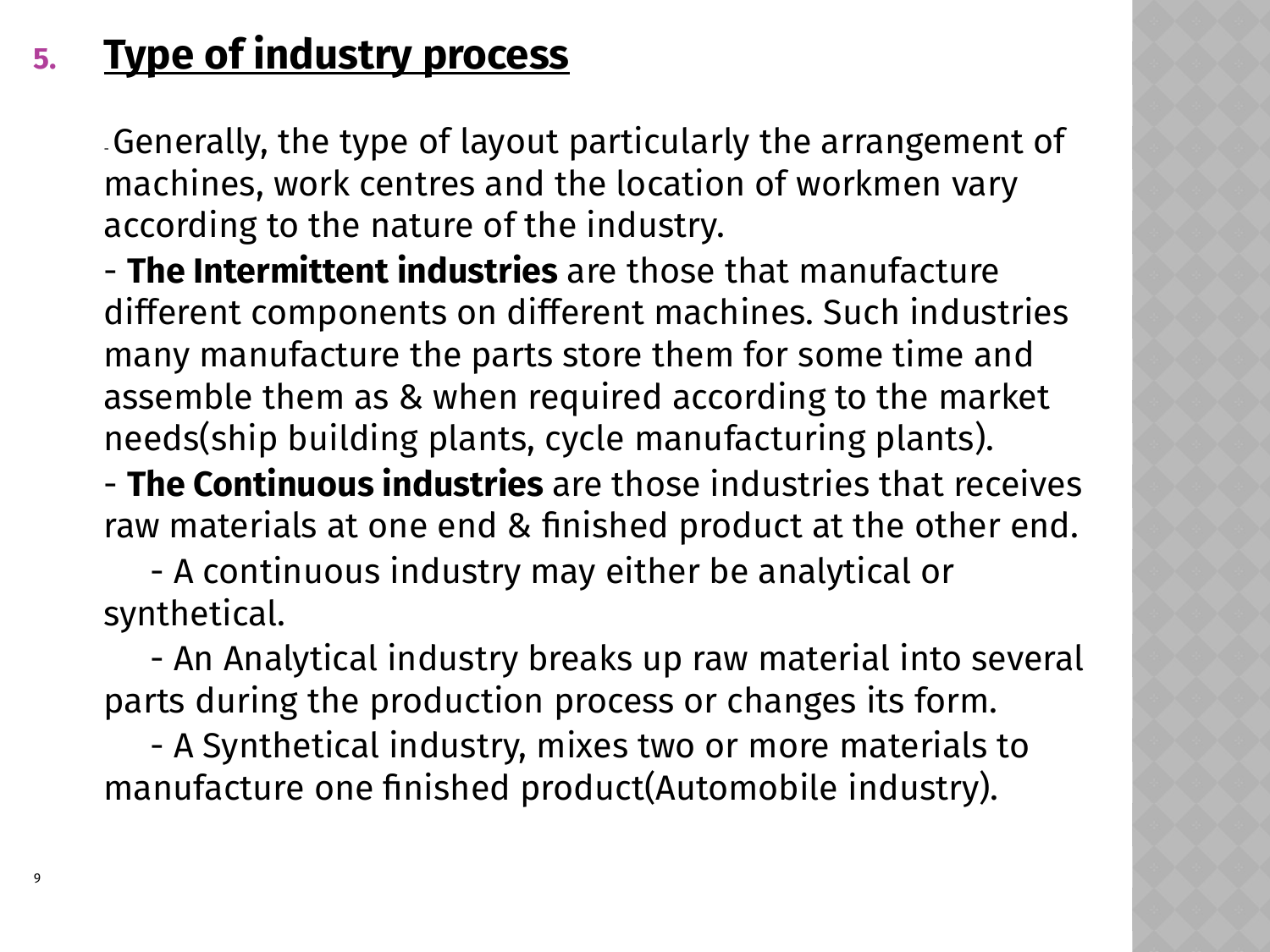

#
Type of industry process

	- Generally, the type of layout particularly the arrangement of machines, work centres and the location of workmen vary according to the nature of the industry.
	- The Intermittent industries are those that manufacture different components on different machines. Such industries many manufacture the parts store them for some time and assemble them as & when required according to the market needs(ship building plants, cycle manufacturing plants).
	- The Continuous industries are those industries that receives raw materials at one end & finished product at the other end.
	     - A continuous industry may either be analytical or synthetical.
	     - An Analytical industry breaks up raw material into several parts during the production process or changes its form.
	     - A Synthetical industry, mixes two or more materials to manufacture one finished product(Automobile industry).

9